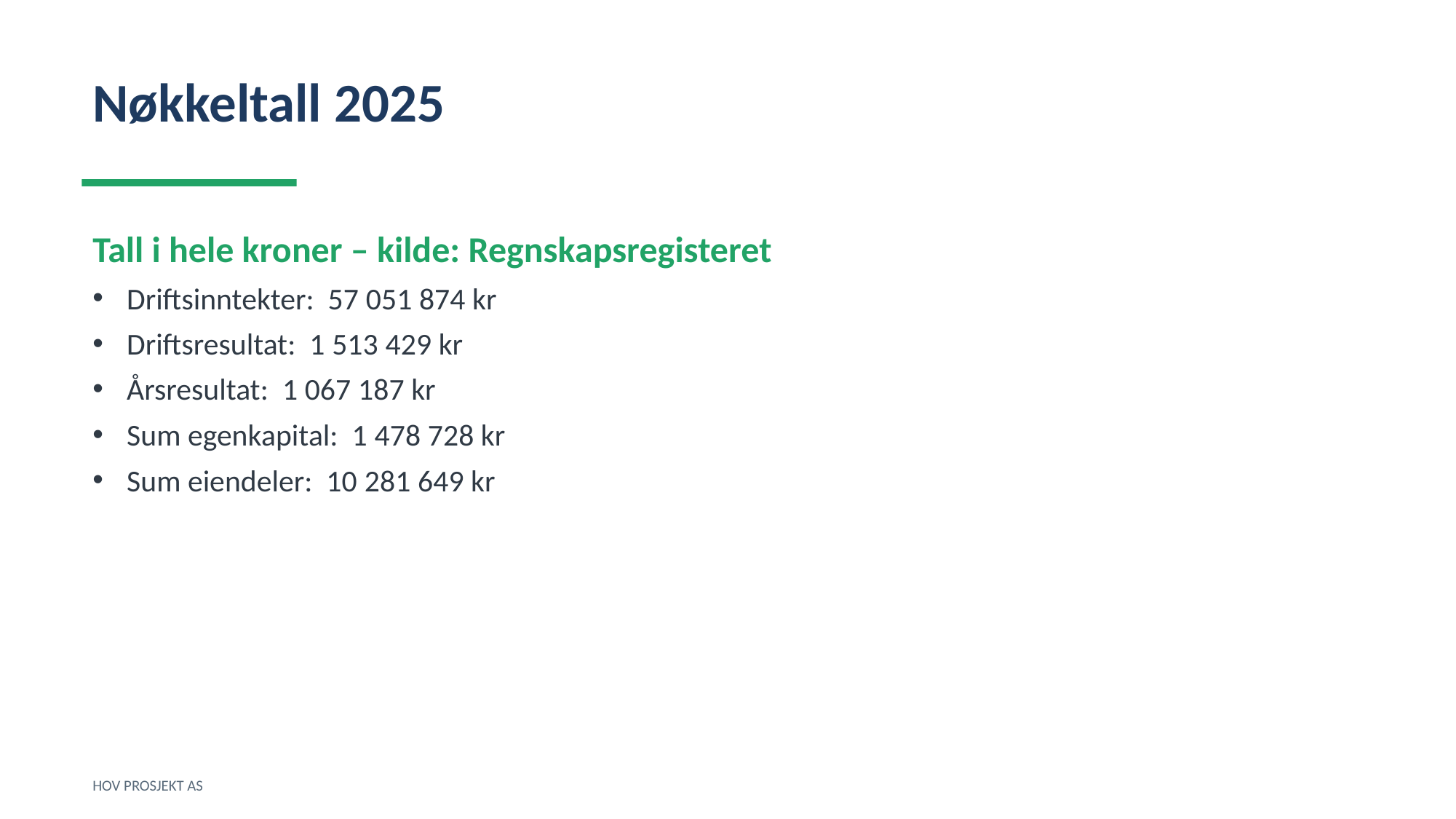

Nøkkeltall 2025

Tall i hele kroner – kilde: Regnskapsregisteret
Driftsinntekter:  57 051 874 kr
Driftsresultat:  1 513 429 kr
Årsresultat:  1 067 187 kr
Sum egenkapital:  1 478 728 kr
Sum eiendeler:  10 281 649 kr
HOV PROSJEKT AS